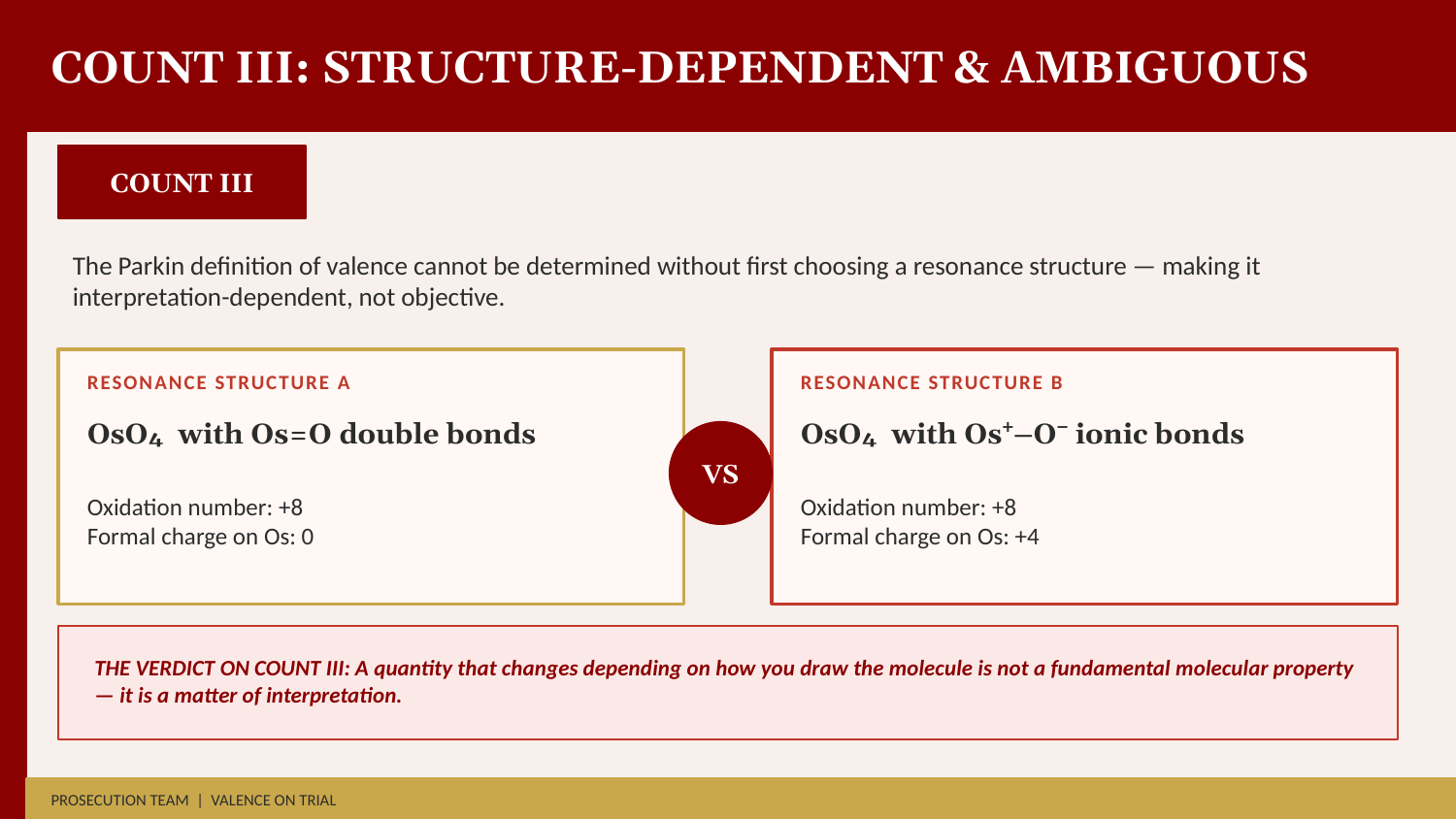

COUNT III: STRUCTURE-DEPENDENT & AMBIGUOUS

COUNT III
The Parkin definition of valence cannot be determined without first choosing a resonance structure — making it interpretation-dependent, not objective.

RESONANCE STRUCTURE A
RESONANCE STRUCTURE B
OsO₄  with Os=O double bonds
OsO₄  with Os⁺–O⁻ ionic bonds

VS
Oxidation number: +8
Formal charge on Os: 0
Oxidation number: +8
Formal charge on Os: +4

THE VERDICT ON COUNT III: A quantity that changes depending on how you draw the molecule is not a fundamental molecular property — it is a matter of interpretation.

PROSECUTION TEAM  |  VALENCE ON TRIAL